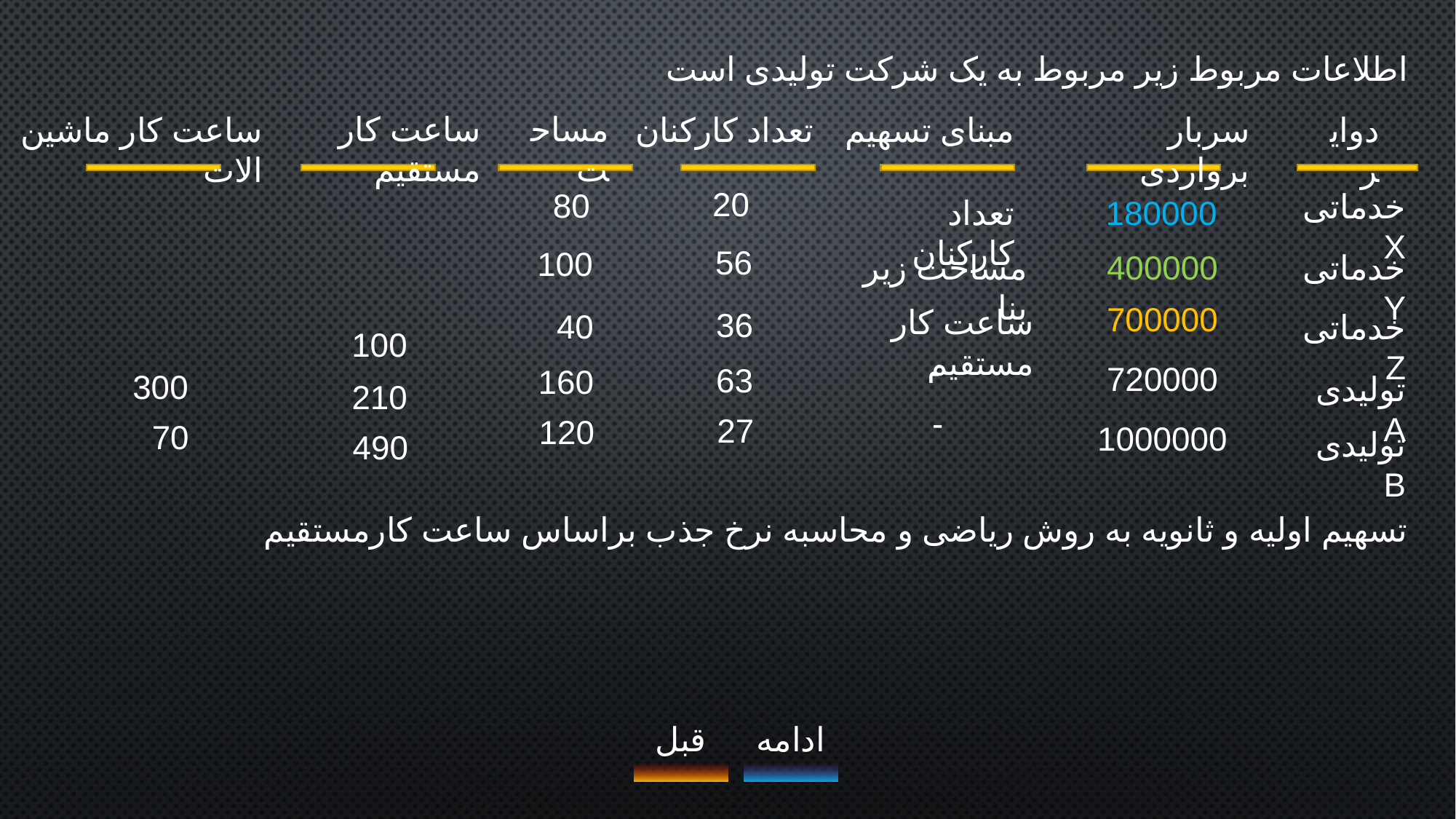

اطلاعات مربوط زیر مربوط به یک شرکت تولیدی است
ساعت کار مستقیم
مساحت
تعداد کارکنان
ساعت کار ماشین الات
مبنای تسهیم
سربار برواردی
دوایر

20
80
خدماتی X
تعداد کارکنان
180000
56
100
مساحت زیر بنا
400000
خدماتی Y
700000
ساعت کار مستقیم
36
40
خدماتی Z
100
-
720000
63
160
300
تولیدی A
210
-
27
120
70
1000000
تولیدی B
490
تسهیم اولیه و ثانویه به روش ریاضی و محاسبه نرخ جذب براساس ساعت کارمستقیم
قبل
ادامه